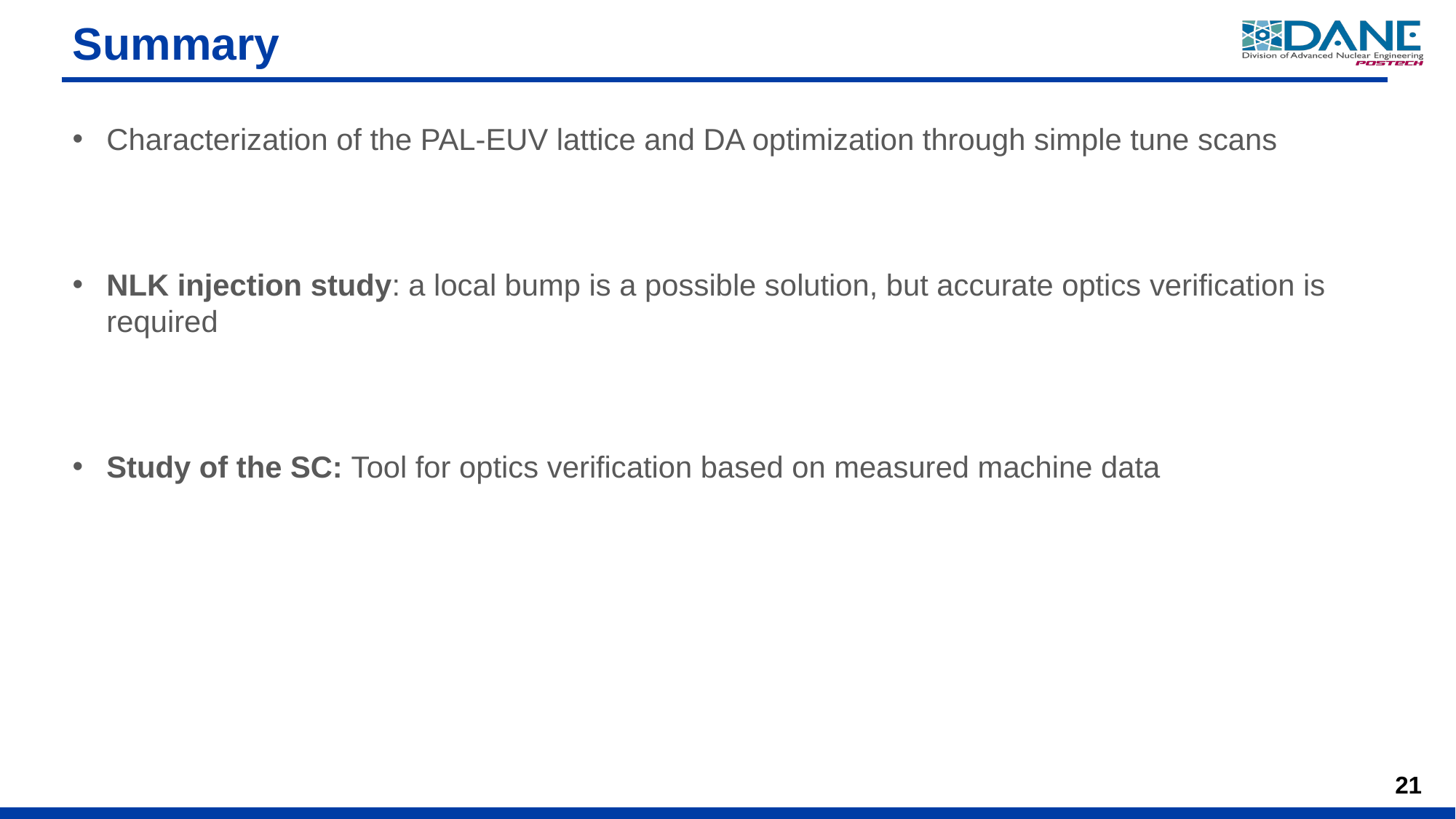

# Summary
Characterization of the PAL-EUV lattice and DA optimization through simple tune scans

NLK injection study: a local bump is a possible solution, but accurate optics verification is required

Study of the SC: Tool for optics verification based on measured machine data
21